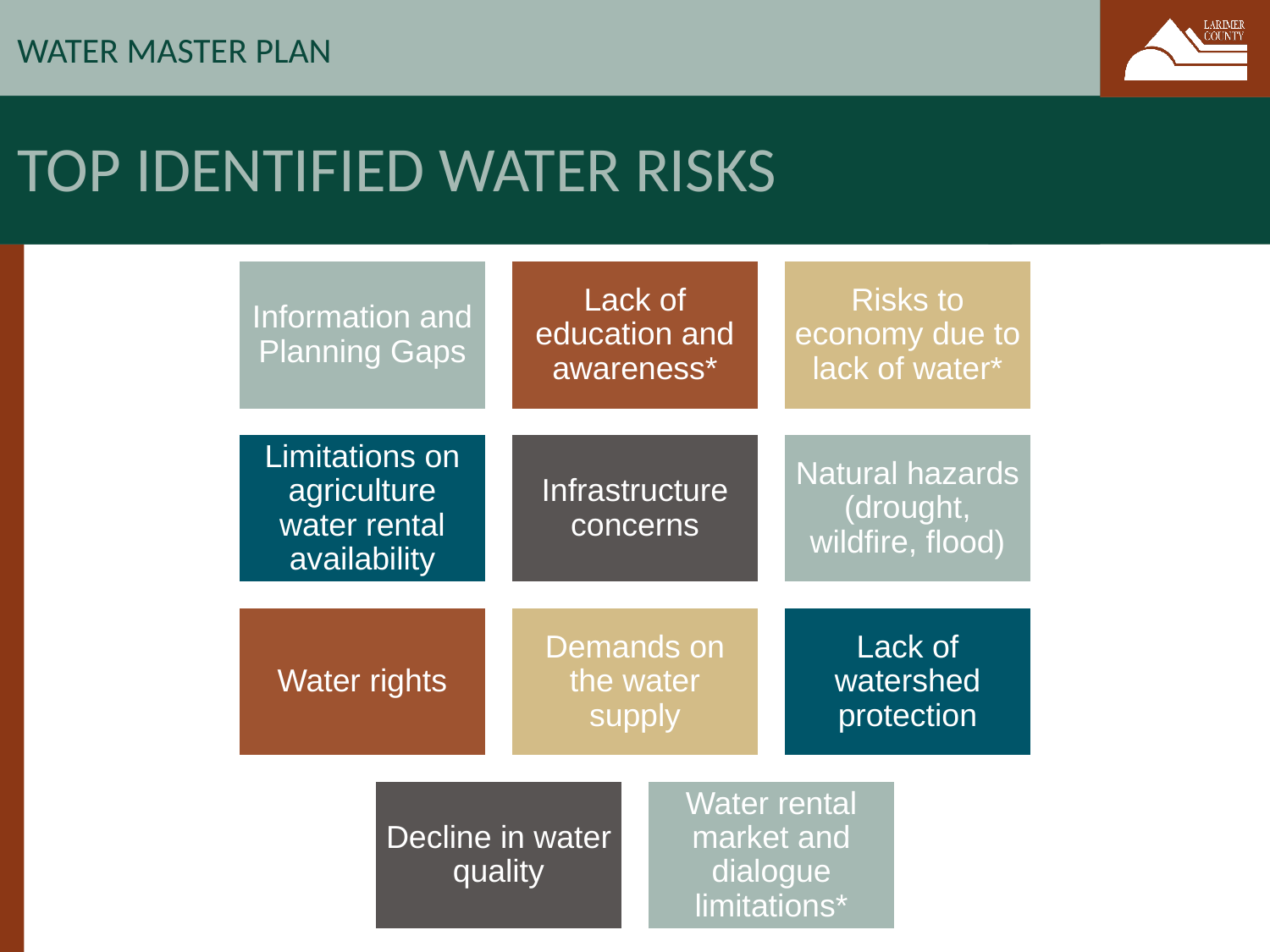

WATER MASTER PLAN
# Top Identified Water Risks
Information and Planning Gaps
Lack of education and awareness*
Risks to economy due to lack of water*
Limitations on agriculture water rental availability
Infrastructure concerns
Natural hazards (drought, wildfire, flood)
Water rights
Demands on the water supply
Lack of watershed protection
Decline in water quality
Water rental market and dialogue limitations*